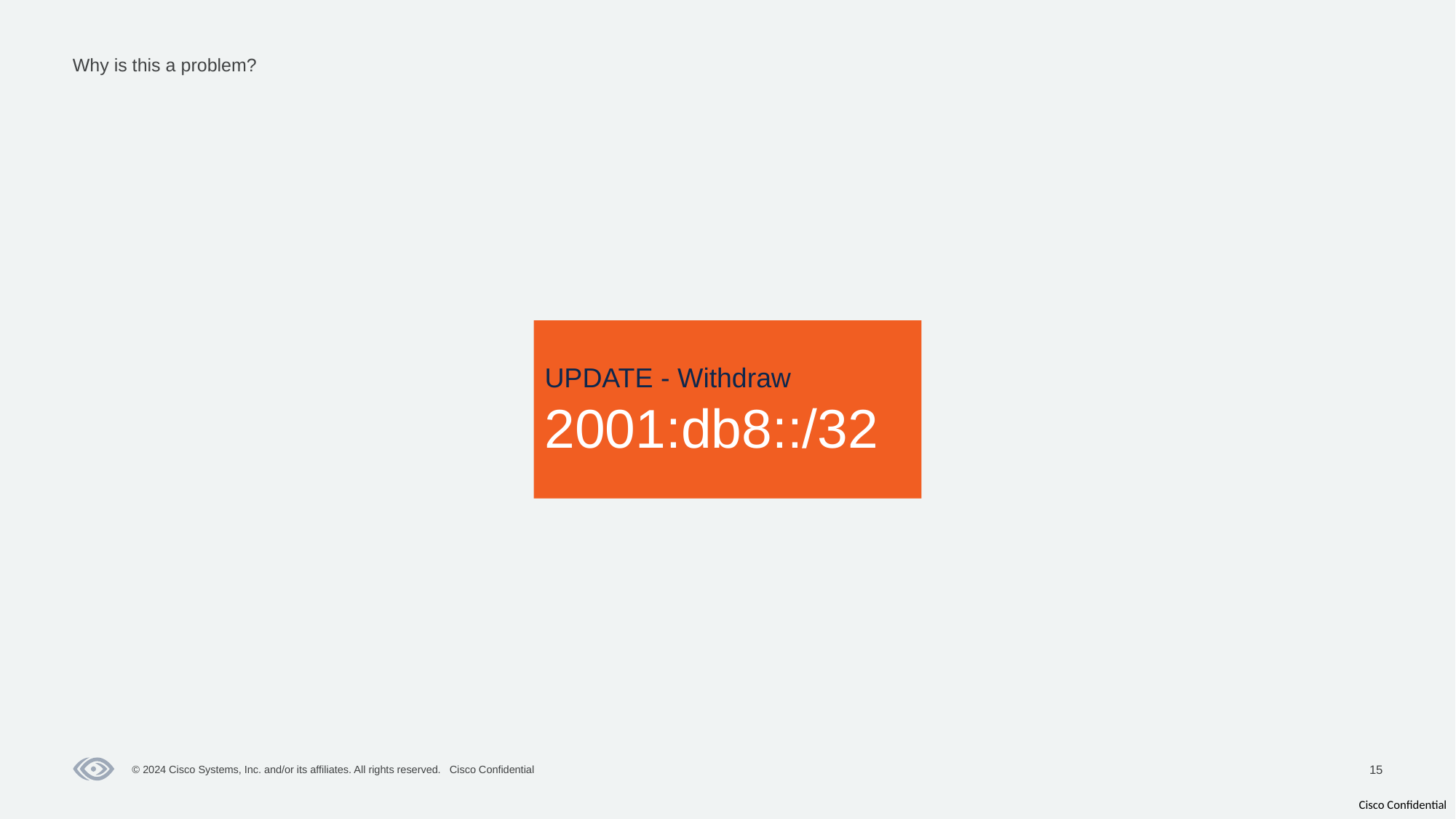

Why is this a problem?
UPDATE - Withdraw
2001:db8::/32
15
© 2024 Cisco Systems, Inc. and/or its affiliates. All rights reserved.   Cisco Confidential